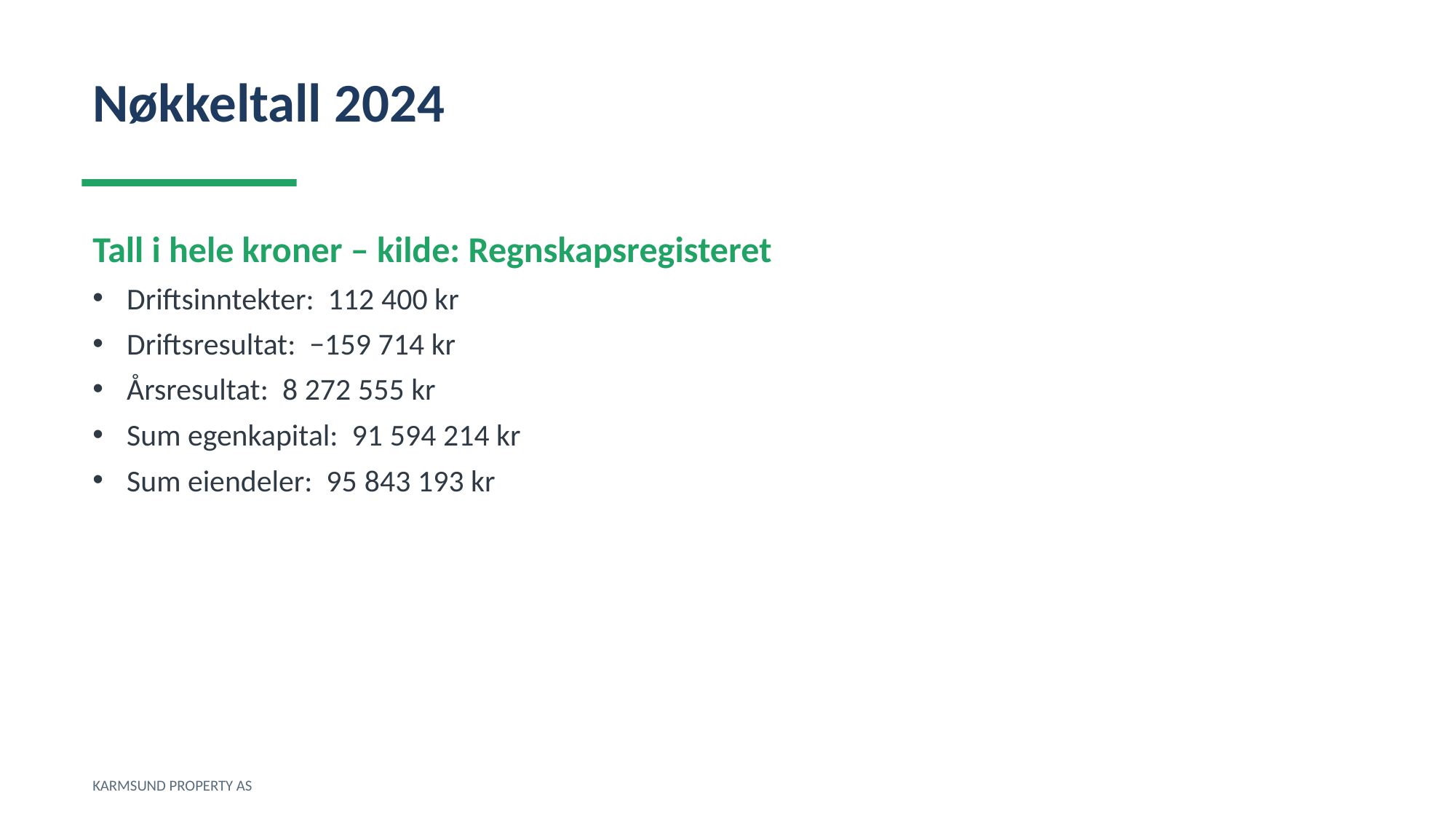

Nøkkeltall 2024

Tall i hele kroner – kilde: Regnskapsregisteret
Driftsinntekter:  112 400 kr
Driftsresultat:  −159 714 kr
Årsresultat:  8 272 555 kr
Sum egenkapital:  91 594 214 kr
Sum eiendeler:  95 843 193 kr
KARMSUND PROPERTY AS